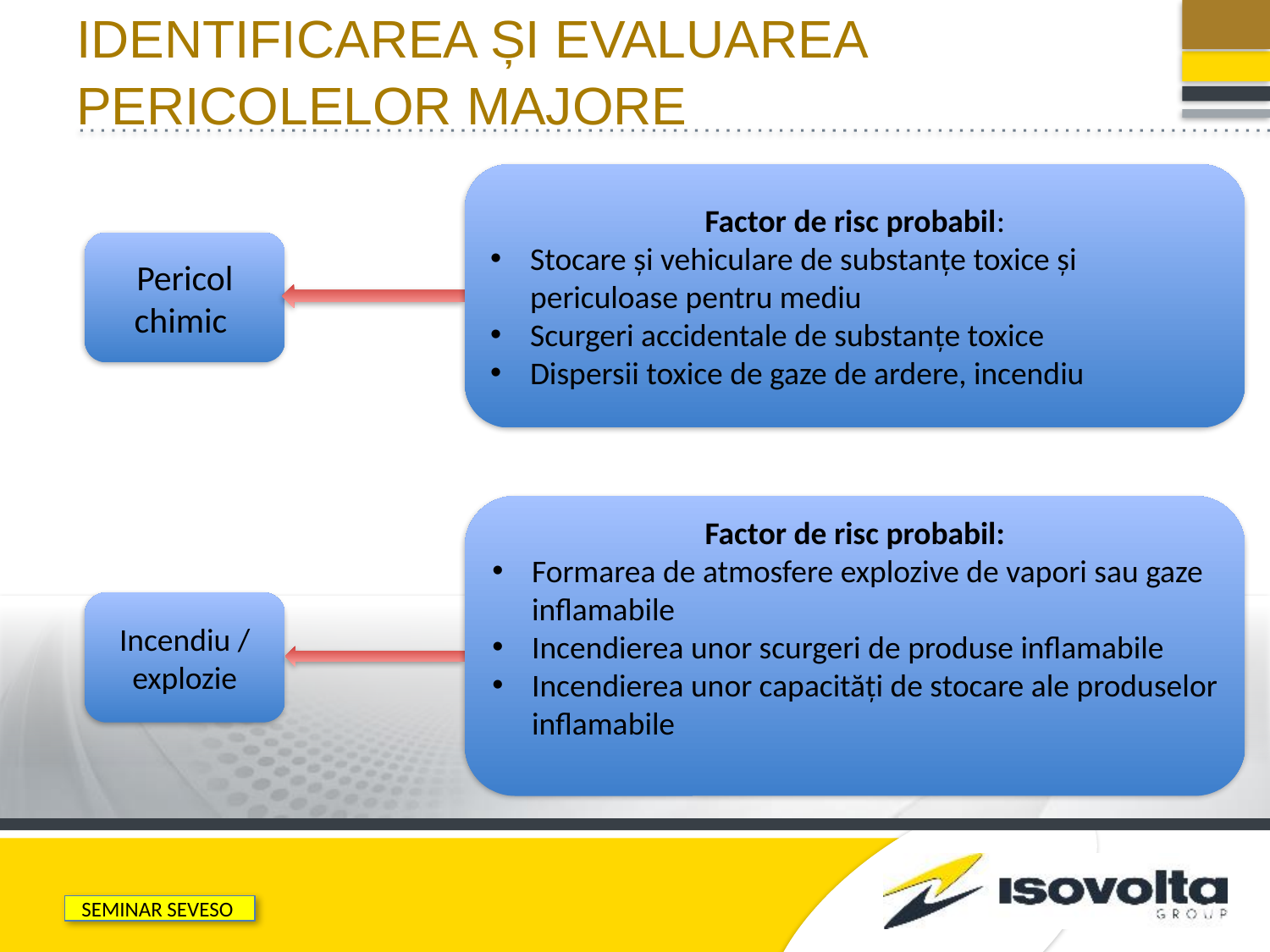

# Identificarea și evaluarea pericolelor majore
Factor de risc probabil:
Stocare și vehiculare de substanțe toxice și periculoase pentru mediu
Scurgeri accidentale de substanțe toxice
Dispersii toxice de gaze de ardere, incendiu
Pericol chimic

Factor de risc probabil:
Formarea de atmosfere explozive de vapori sau gaze inflamabile
Incendierea unor scurgeri de produse inflamabile
Incendierea unor capacități de stocare ale produselor inflamabile

Incendiu / explozie

SEMINAR SEVESO